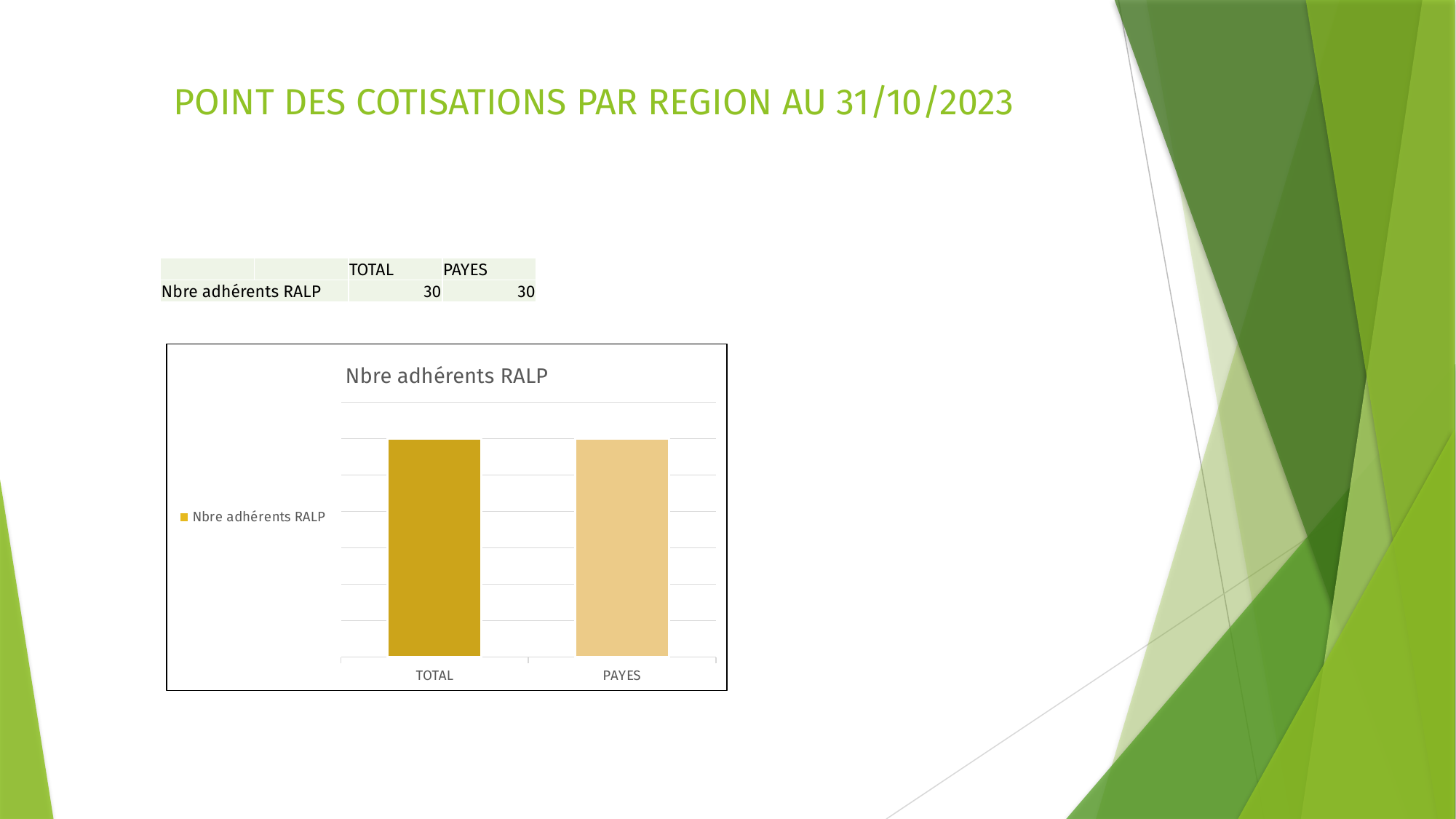

# POINT DES COTISATIONS PAR REGION AU 31/10/2023
|  |  | TOTAL | PAYES |
| --- | --- | --- | --- |
| Nbre adhérents RALP |  | 30 | 30 |

### Chart:

| Category | Nbre adhérents RALP |
|---|---|
| TOTAL | 30.0 |
| PAYES | 30.0 |